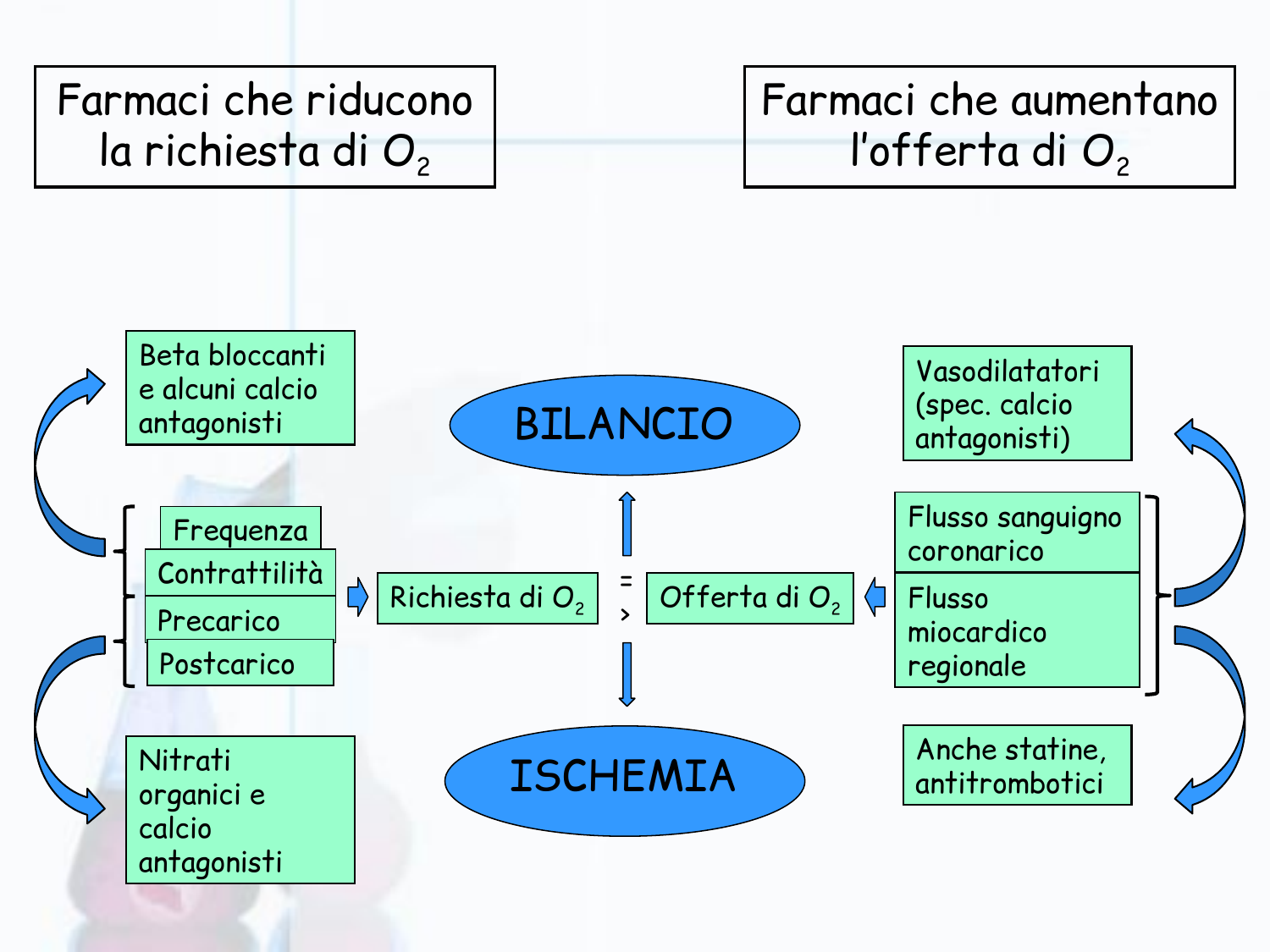

Farmaci che riducono la richiesta di O2
Farmaci che aumentano l’offerta di O2
Beta bloccanti e alcuni calcio antagonisti
Frequenza
Contrattilità
Precarico
Postcarico
Nitrati organici e calcio antagonisti
Vasodilatatori (spec. calcio antagonisti)
Flusso sanguigno coronarico
Flusso miocardico regionale
Anche statine, antitrombotici

BILANCIO

=
>
Richiesta di O2
Offerta di O2

ISCHEMIA